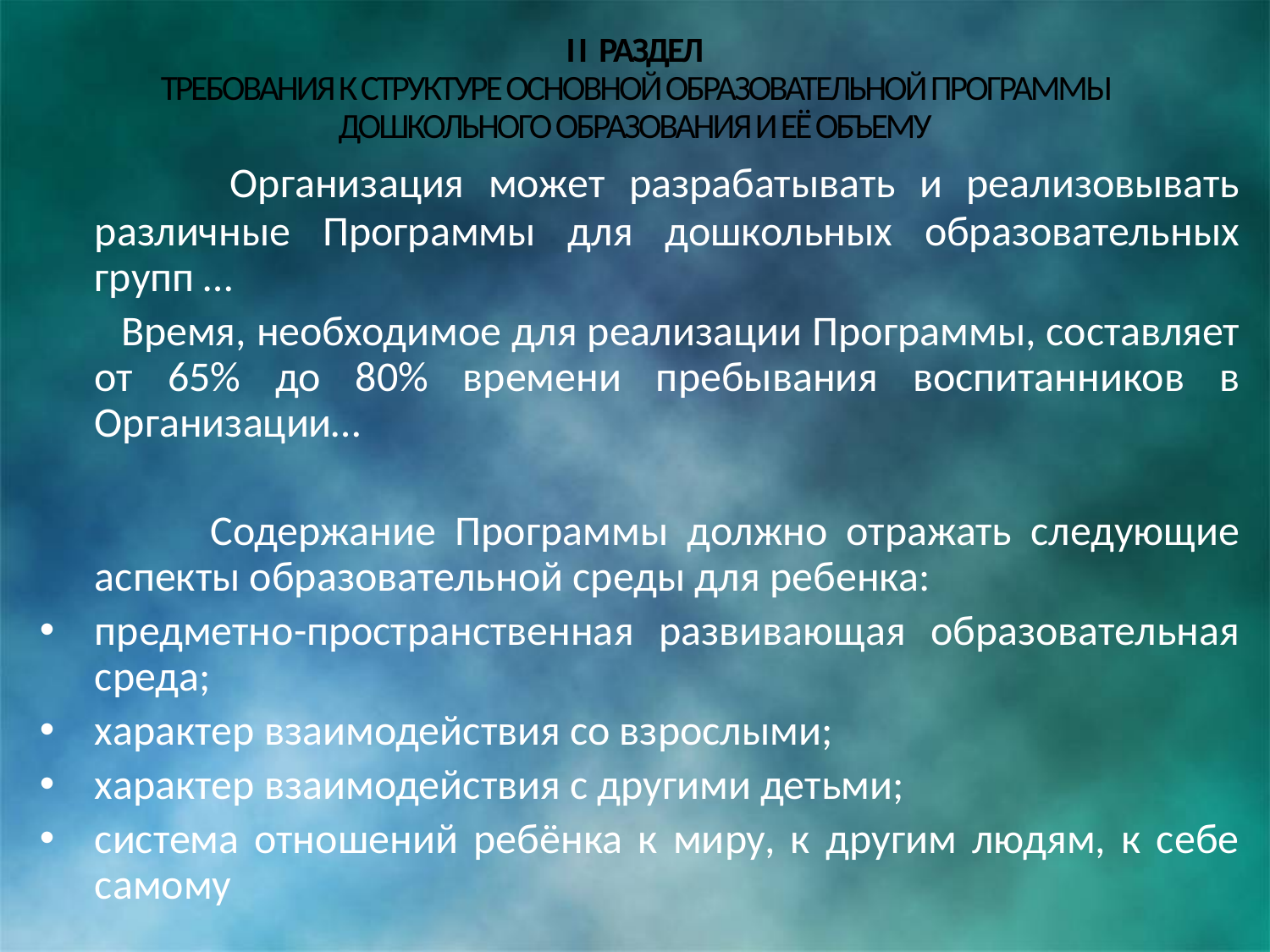

# I I  РАЗДЕЛ ТРЕБОВАНИЯ К СТРУКТУРЕ ОСНОВНОЙ ОБРАЗОВАТЕЛЬНОЙ ПРОГРАММЫ ДОШКОЛЬНОГО ОБРАЗОВАНИЯ И ЕЁ ОБЪЕМУ
       Организация может разрабатывать и реализовывать различные Программы для дошкольных образовательных групп …
        Время, необходимое для реализации Программы, составляет от 65% до 80% времени пребывания воспитанников в Организации…

         Содержание Программы должно отражать следующие аспекты образовательной среды для ребенка:
предметно-пространственная развивающая образовательная среда;
характер взаимодействия со взрослыми;
характер взаимодействия с другими детьми;
система отношений ребёнка к миру, к другим людям, к себе самому